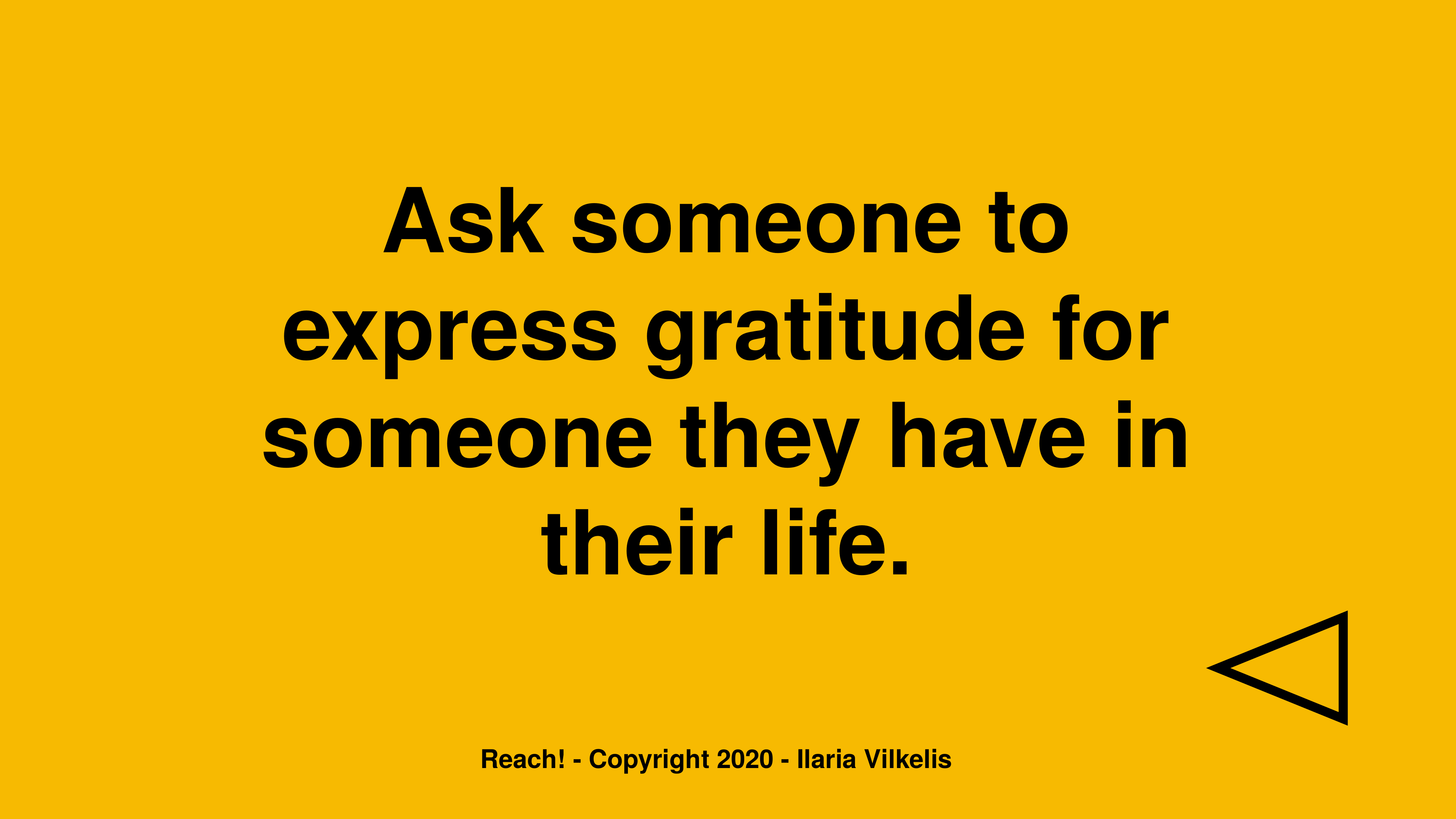

Ask someone to express gratitude for someone they have in their life.